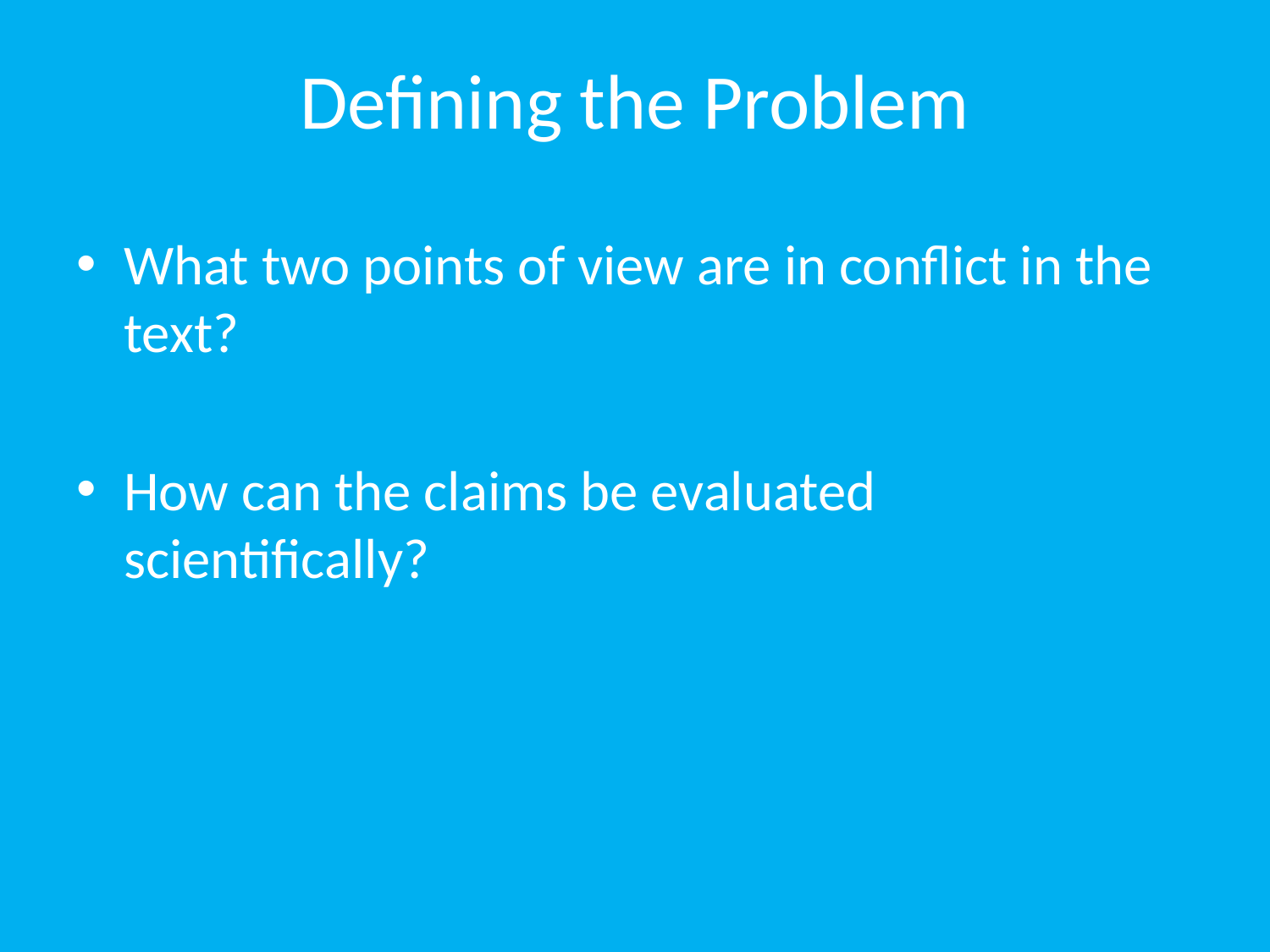

# Defining the Problem
What two points of view are in conflict in the text?

How can the claims be evaluated scientifically?